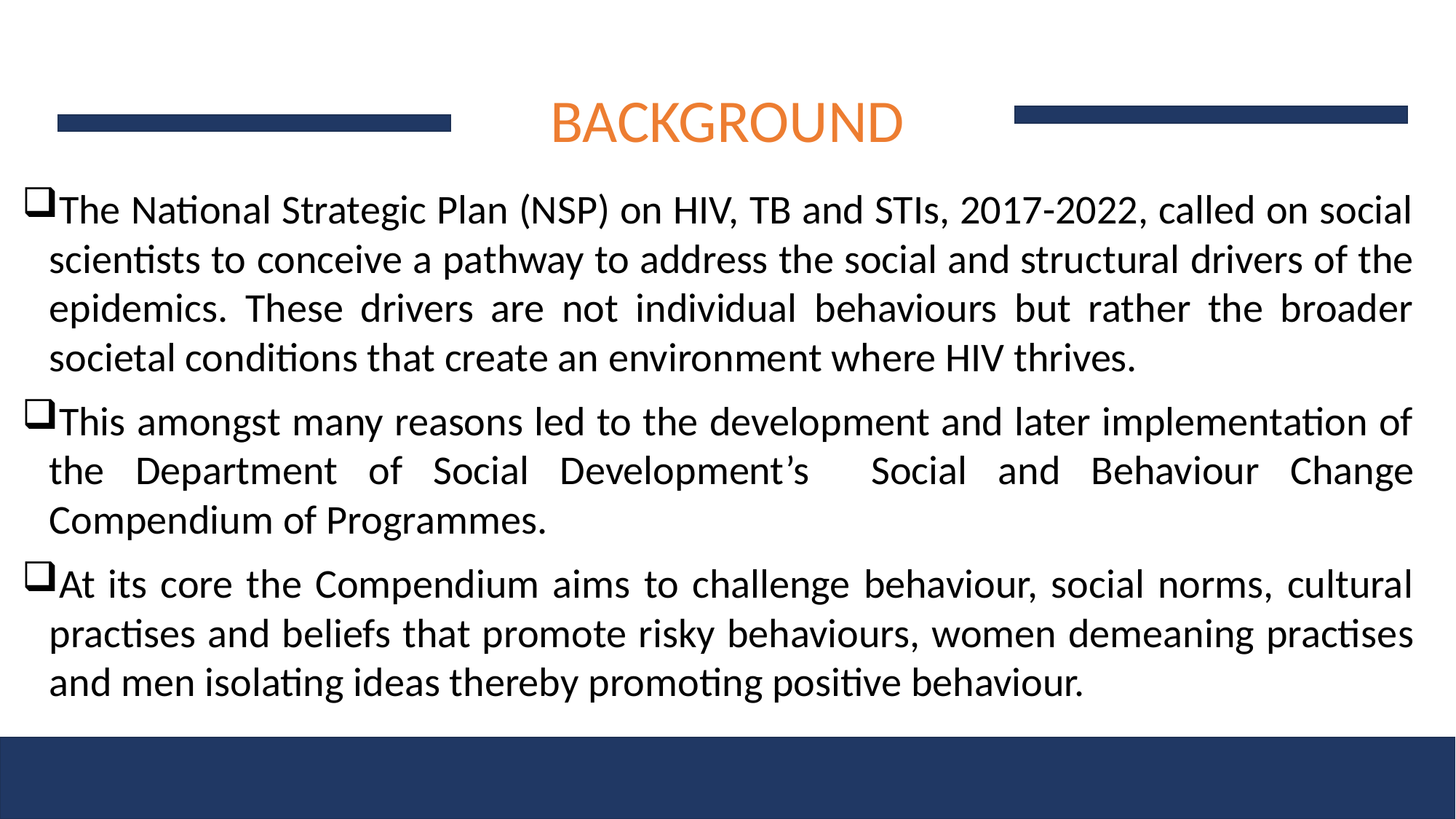

# BACKGROUND

The National Strategic Plan (NSP) on HIV, TB and STIs, 2017-2022, called on social scientists to conceive a pathway to address the social and structural drivers of the epidemics. These drivers are not individual behaviours but rather the broader societal conditions that create an environment where HIV thrives.
This amongst many reasons led to the development and later implementation of the Department of Social Development’s  Social and Behaviour Change Compendium of Programmes.
At its core the Compendium aims to challenge behaviour, social norms, cultural practises and beliefs that promote risky behaviours, women demeaning practises and men isolating ideas thereby promoting positive behaviour.